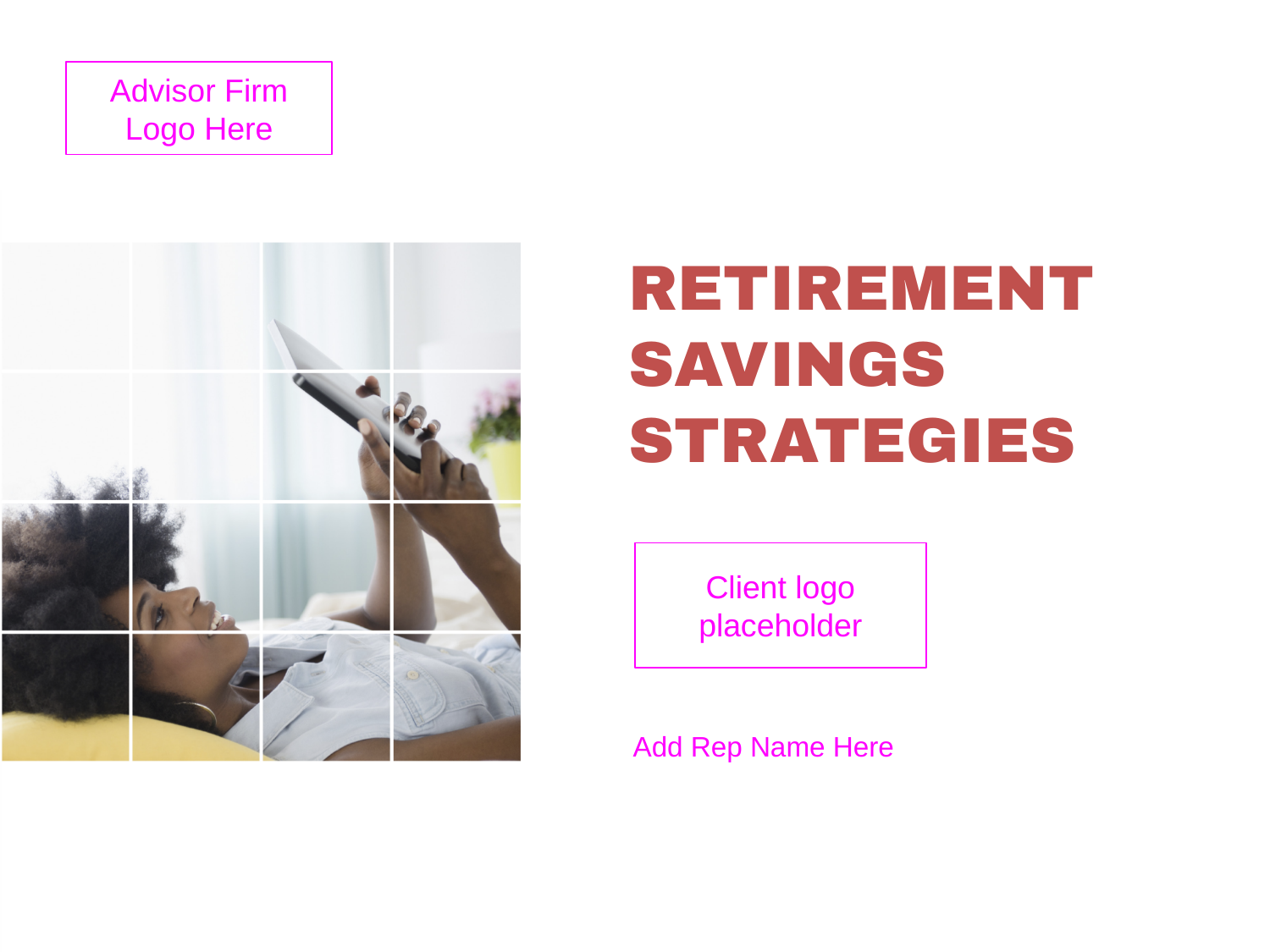

Advisor Firm Logo Here
# Retirement savings Strategies
Client logo placeholder
Add Rep Name Here